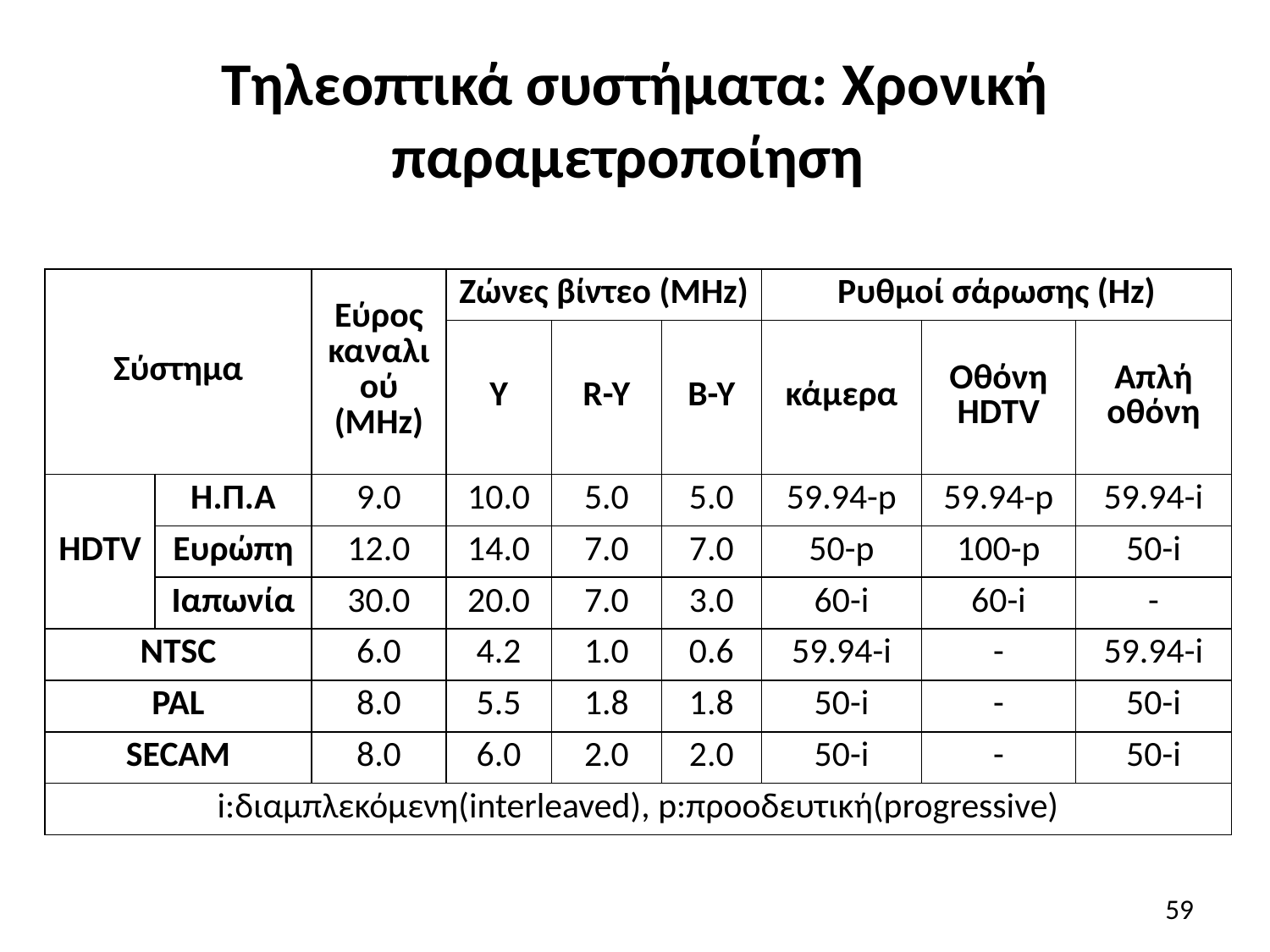

# Τηλεοπτικά συστήματα: Χρονική παραμετροποίηση
| Σύστημα |  | Εύρος καναλιού (MHz) | Ζώνες βίντεο (ΜΗz) |  |  | Ρυθμοί σάρωσης (Hz) |  |  |
| --- | --- | --- | --- | --- | --- | --- | --- | --- |
|  |  |  | Y | R-Y | B-Y | κάμερα | Οθόνη HDTV | Απλή οθόνη |
| ΗDTV | Η.Π.Α | 9.0 | 10.0 | 5.0 | 5.0 | 59.94-p | 59.94-p | 59.94-i |
|  | Ευρώπη | 12.0 | 14.0 | 7.0 | 7.0 | 50-p | 100-p | 50-i |
|  | Ιαπωνία | 30.0 | 20.0 | 7.0 | 3.0 | 60-i | 60-i | - |
| NTSC |  | 6.0 | 4.2 | 1.0 | 0.6 | 59.94-i | - | 59.94-i |
| PAL |  | 8.0 | 5.5 | 1.8 | 1.8 | 50-i | - | 50-i |
| SECAM |  | 8.0 | 6.0 | 2.0 | 2.0 | 50-i | - | 50-i |
| i:διαμπλεκόμενη(interleaved), p:προοδευτική(progressive) |  |  |  |  |  |  |  |  |
59